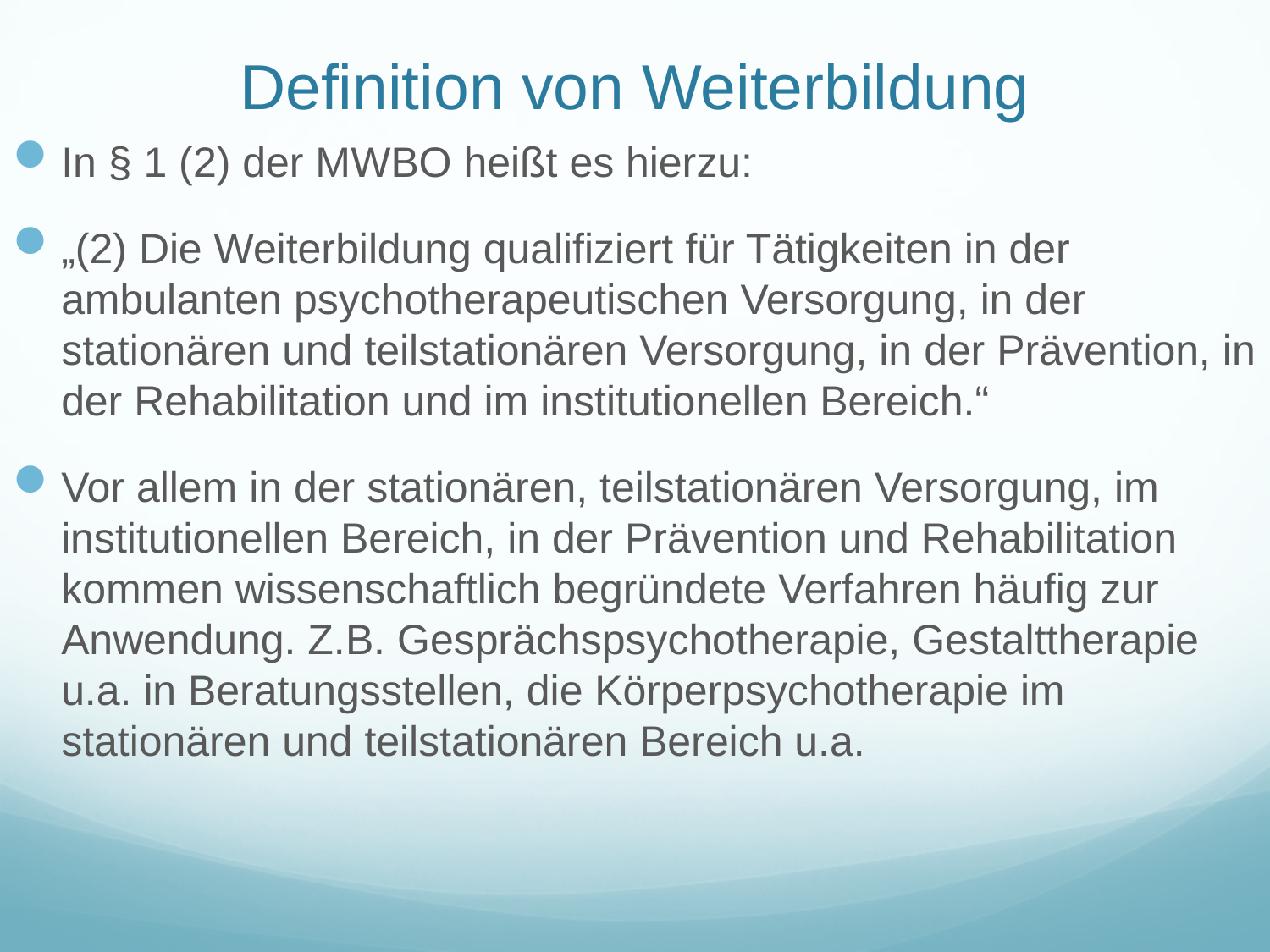

# Definition von Weiterbildung
In § 1 (2) der MWBO heißt es hierzu:
„(2) Die Weiterbildung qualifiziert für Tätigkeiten in der ambulanten psychotherapeutischen Versorgung, in der stationären und teilstationären Versorgung, in der Prävention, in der Rehabilitation und im institutionellen Bereich.“
Vor allem in der stationären, teilstationären Versorgung, im institutionellen Bereich, in der Prävention und Rehabilitation kommen wissenschaftlich begründete Verfahren häufig zur Anwendung. Z.B. Gesprächspsychotherapie, Gestalttherapie u.a. in Beratungsstellen, die Körperpsychotherapie im stationären und teilstationären Bereich u.a.